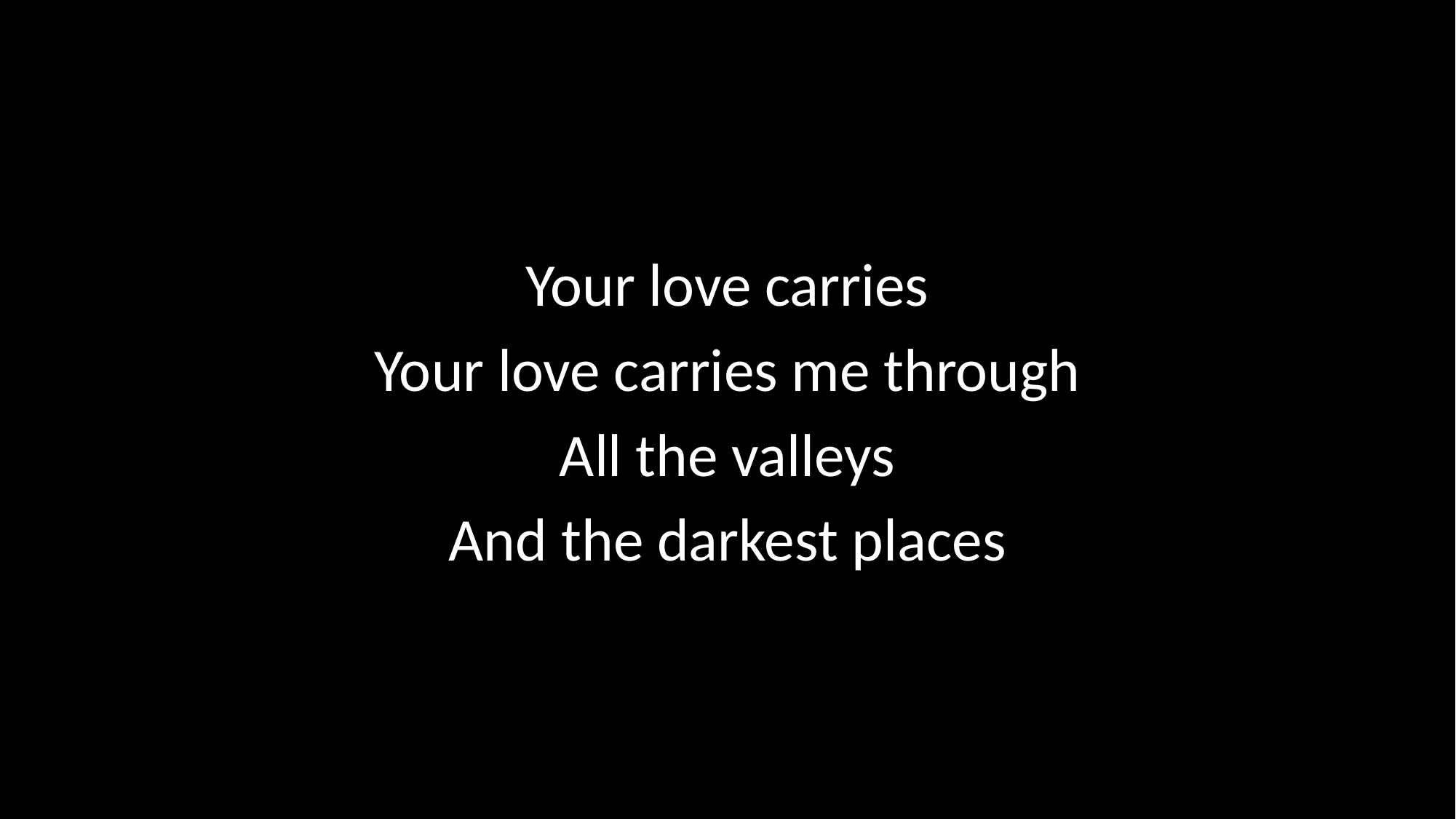

Your love carries
Your love carries me through
All the valleys
And the darkest places
ftp.celebrationcity.net